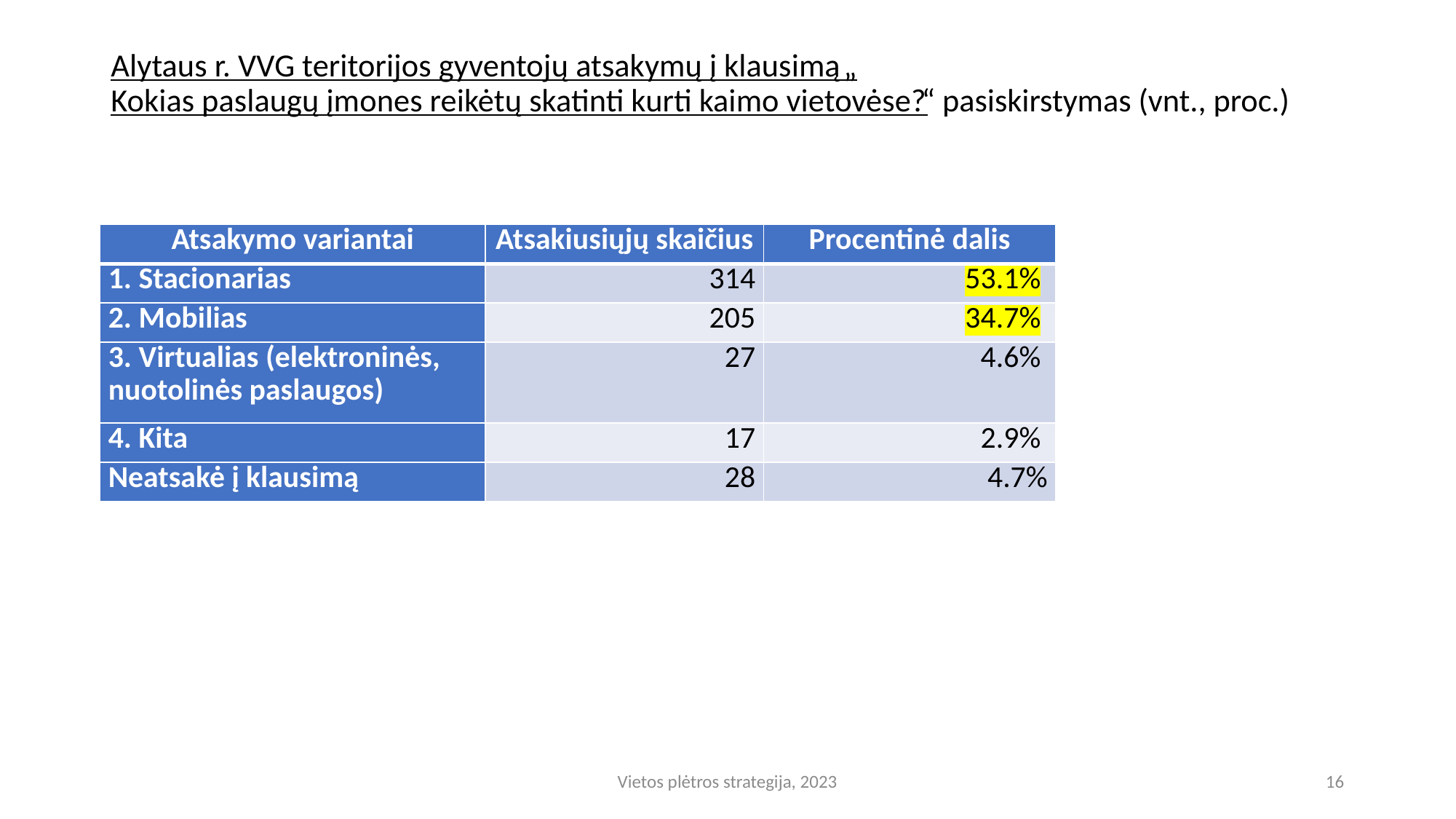

# Alytaus r. VVG teritorijos gyventojų atsakymų į klausimą „Kokias paslaugų įmones reikėtų skatinti kurti kaimo vietovėse?“ pasiskirstymas (vnt., proc.)
| Atsakymo variantai | Atsakiusiųjų skaičius | Procentinė dalis |
| --- | --- | --- |
| 1. Stacionarias | 314 | 53.1% |
| 2. Mobilias | 205 | 34.7% |
| 3. Virtualias (elektroninės, nuotolinės paslaugos) | 27 | 4.6% |
| 4. Kita | 17 | 2.9% |
| Neatsakė į klausimą | 28 | 4.7% |
Vietos plėtros strategija, 2023
16